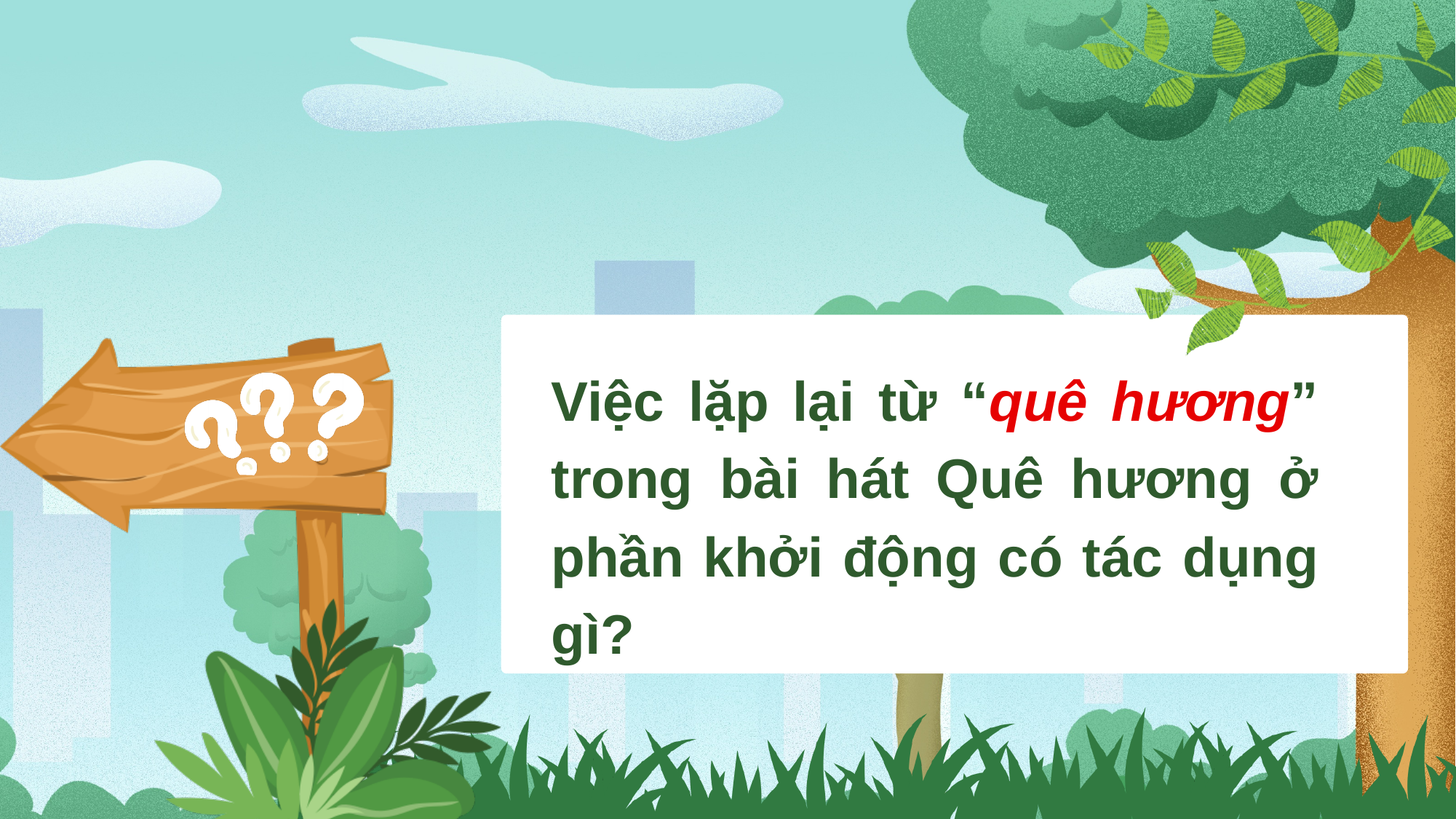

Việc lặp lại từ “quê hương” trong bài hát Quê hương ở phần khởi động có tác dụng gì?